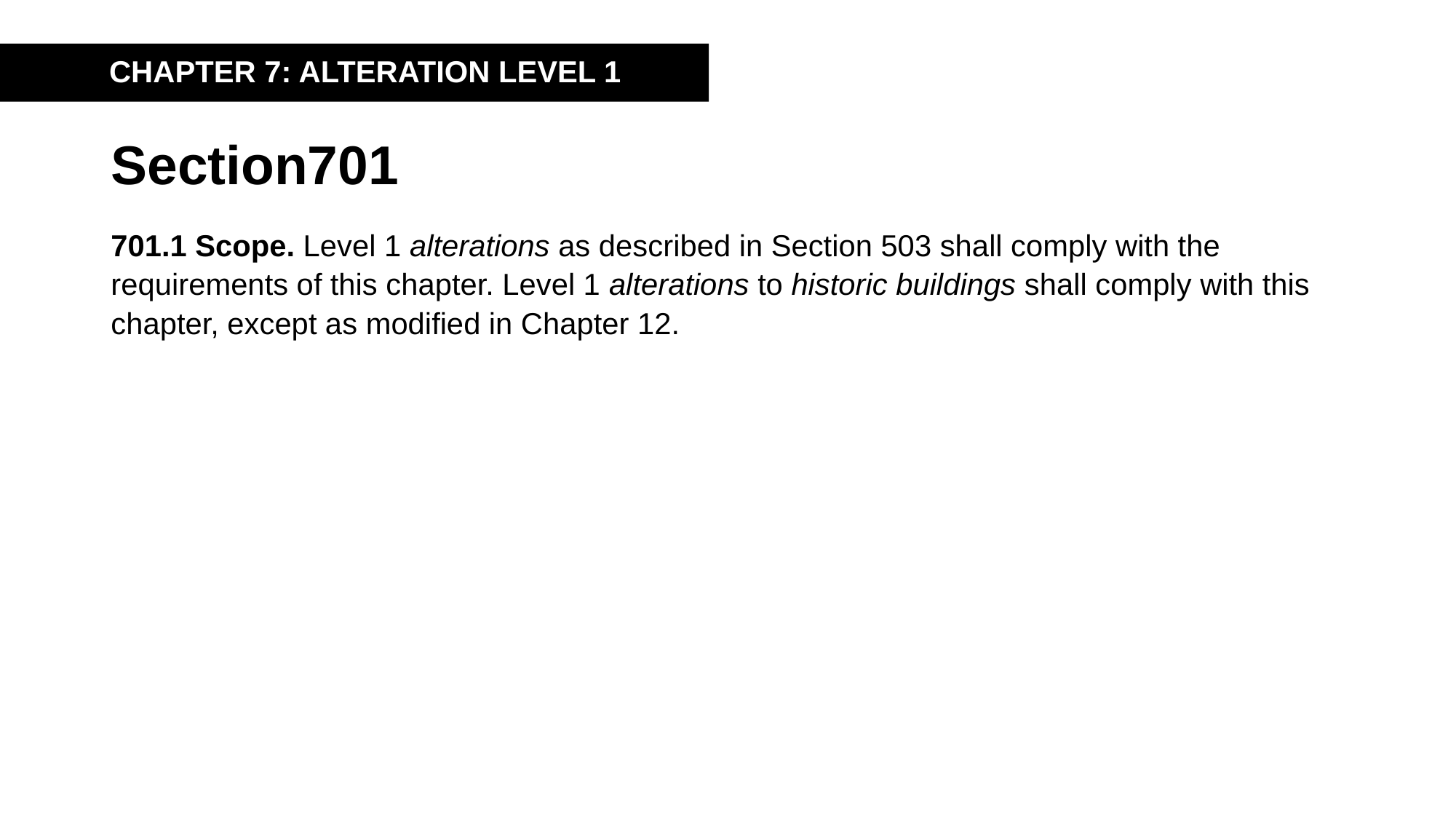

CHAPTER 7: ALTERATION LEVEL 1
# Section701
701.1 Scope. Level 1 alterations as described in Section 503 shall comply with the requirements of this chapter. Level 1 alterations to historic buildings shall comply with this chapter, except as modified in Chapter 12.